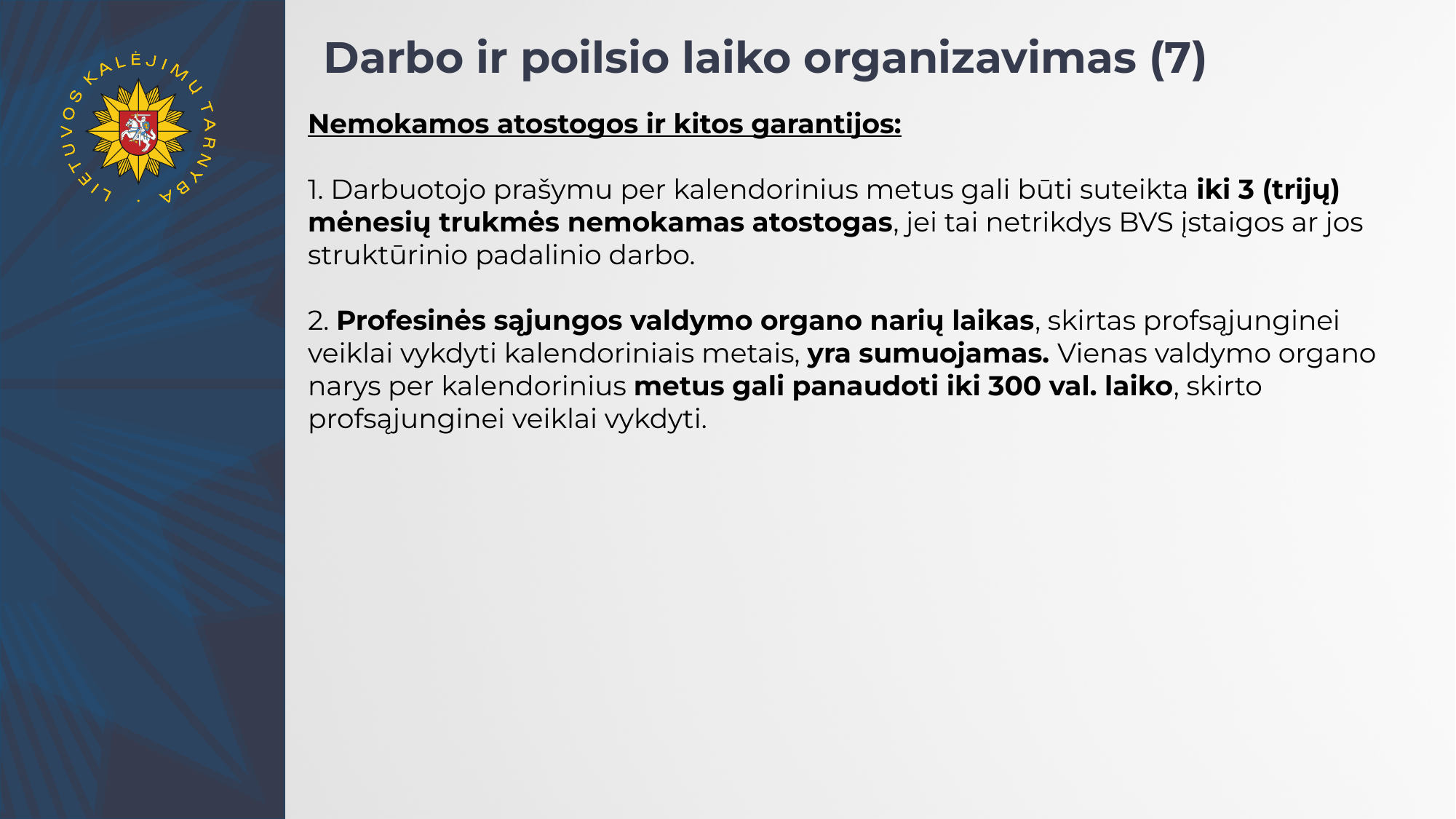

# Darbo ir poilsio laiko organizavimas (7)
Nemokamos atostogos ir kitos garantijos:

1. Darbuotojo prašymu per kalendorinius metus gali būti suteikta iki 3 (trijų) mėnesių trukmės nemokamas atostogas, jei tai netrikdys BVS įstaigos ar jos struktūrinio padalinio darbo.

2. Profesinės sąjungos valdymo organo narių laikas, skirtas profsąjunginei veiklai vykdyti kalendoriniais metais, yra sumuojamas. Vienas valdymo organo narys per kalendorinius metus gali panaudoti iki 300 val. laiko, skirto profsąjunginei veiklai vykdyti.